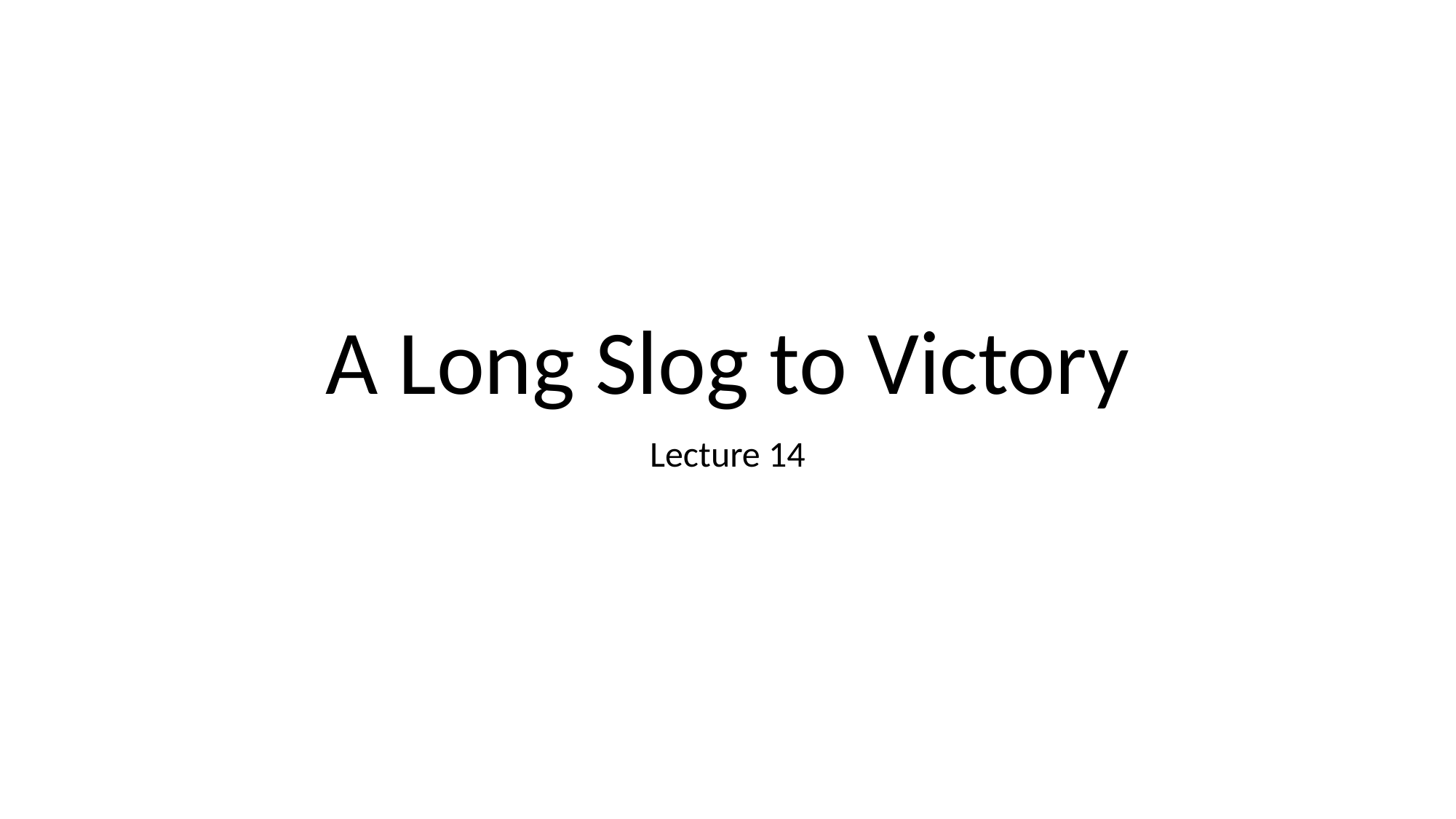

# A Long Slog to Victory
Lecture 14